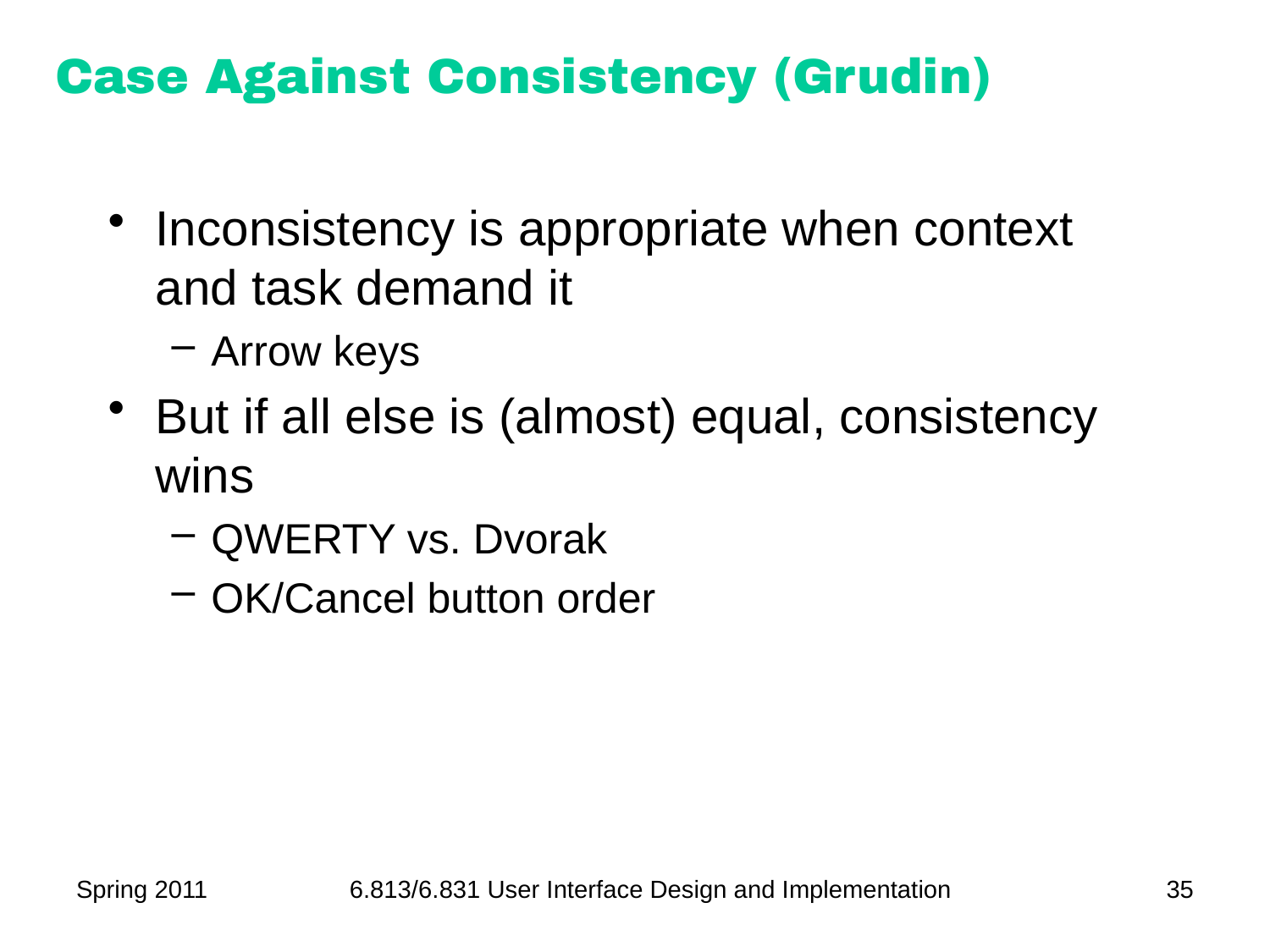

# Case Against Consistency (Grudin)
Inconsistency is appropriate when context and task demand it
Arrow keys
But if all else is (almost) equal, consistency wins
QWERTY vs. Dvorak
OK/Cancel button order
Spring 2011
6.813/6.831 User Interface Design and Implementation
35